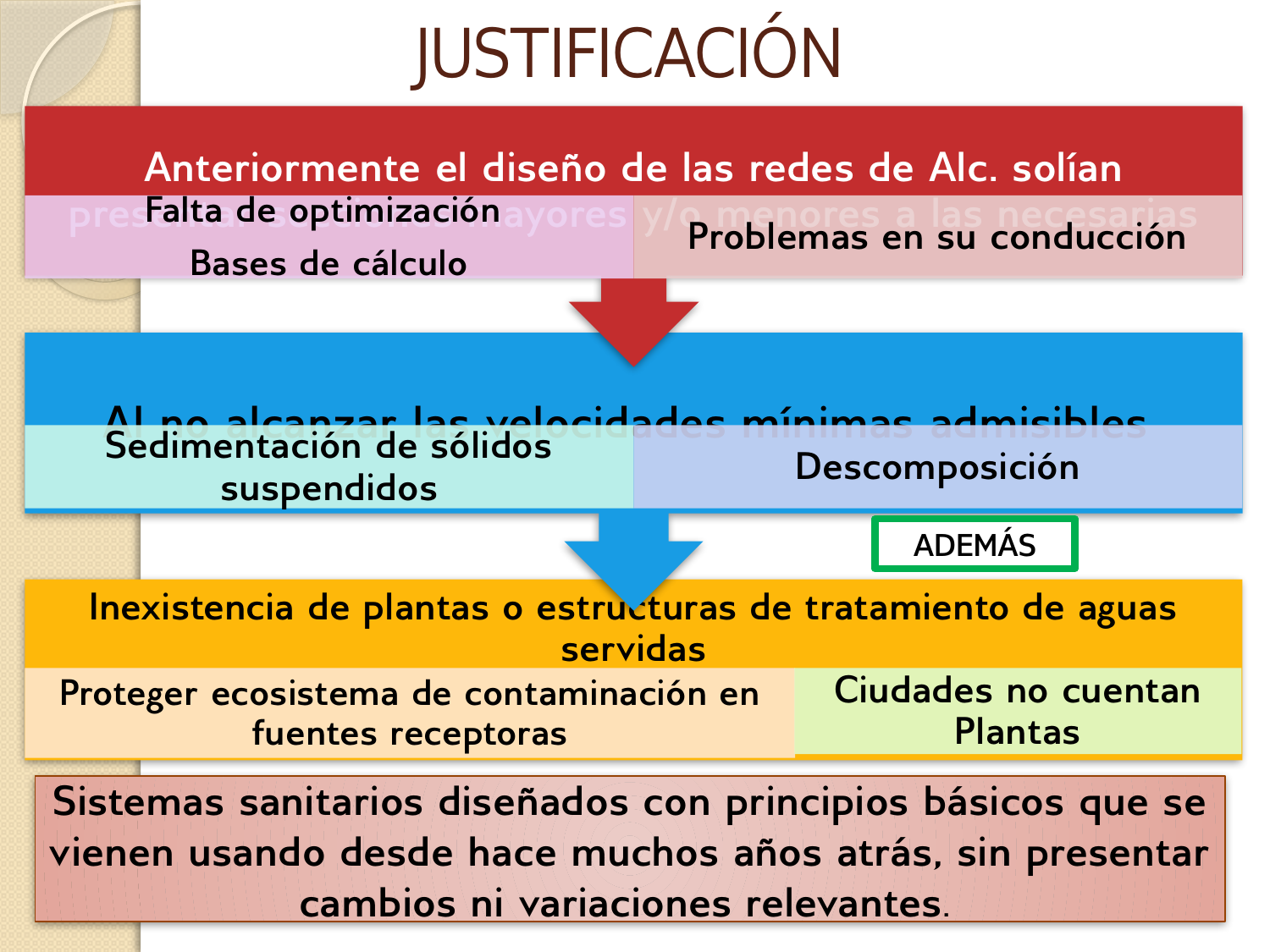

# JUSTIFICACIÓN
Inexistencia de plantas o estructuras de tratamiento de aguas servidas
Proteger ecosistema de contaminación en fuentes receptoras
Ciudades no cuentan Plantas
Al no alcanzar las velocidades mínimas admisibles
Sedimentación de sólidos suspendidos
Descomposición
Anteriormente el diseño de las redes de Alc. solían presentar secciones mayores y/o menores a las necesarias
Falta de optimización
Bases de cálculo
Problemas en su conducción
ADEMÁS
Sistemas sanitarios diseñados con principios básicos que se vienen usando desde hace muchos años atrás, sin presentar cambios ni variaciones relevantes.